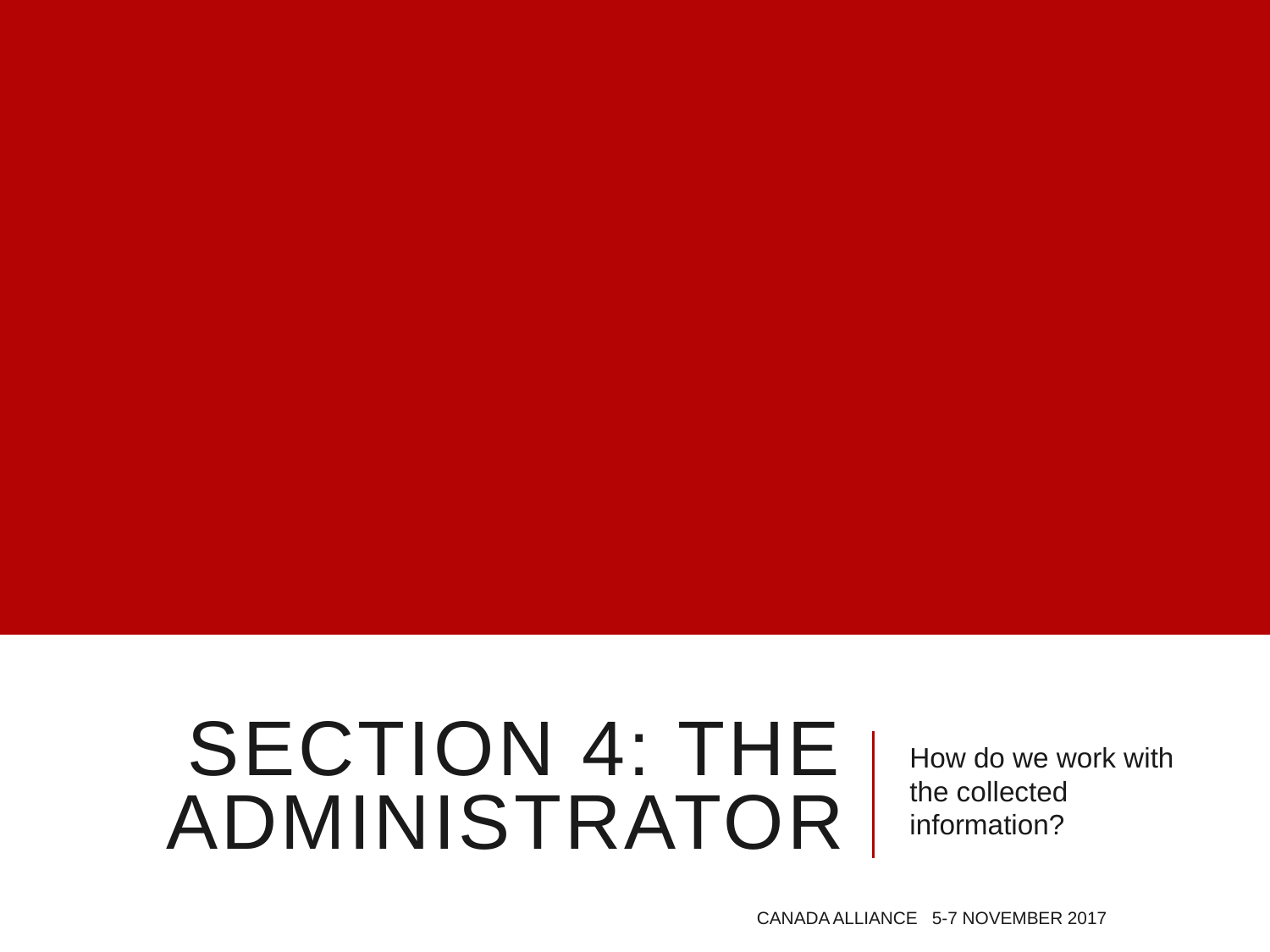

# SECTION 4: the administrator
How do we work with the collected information?
Canada Alliance   5-7 November 2017